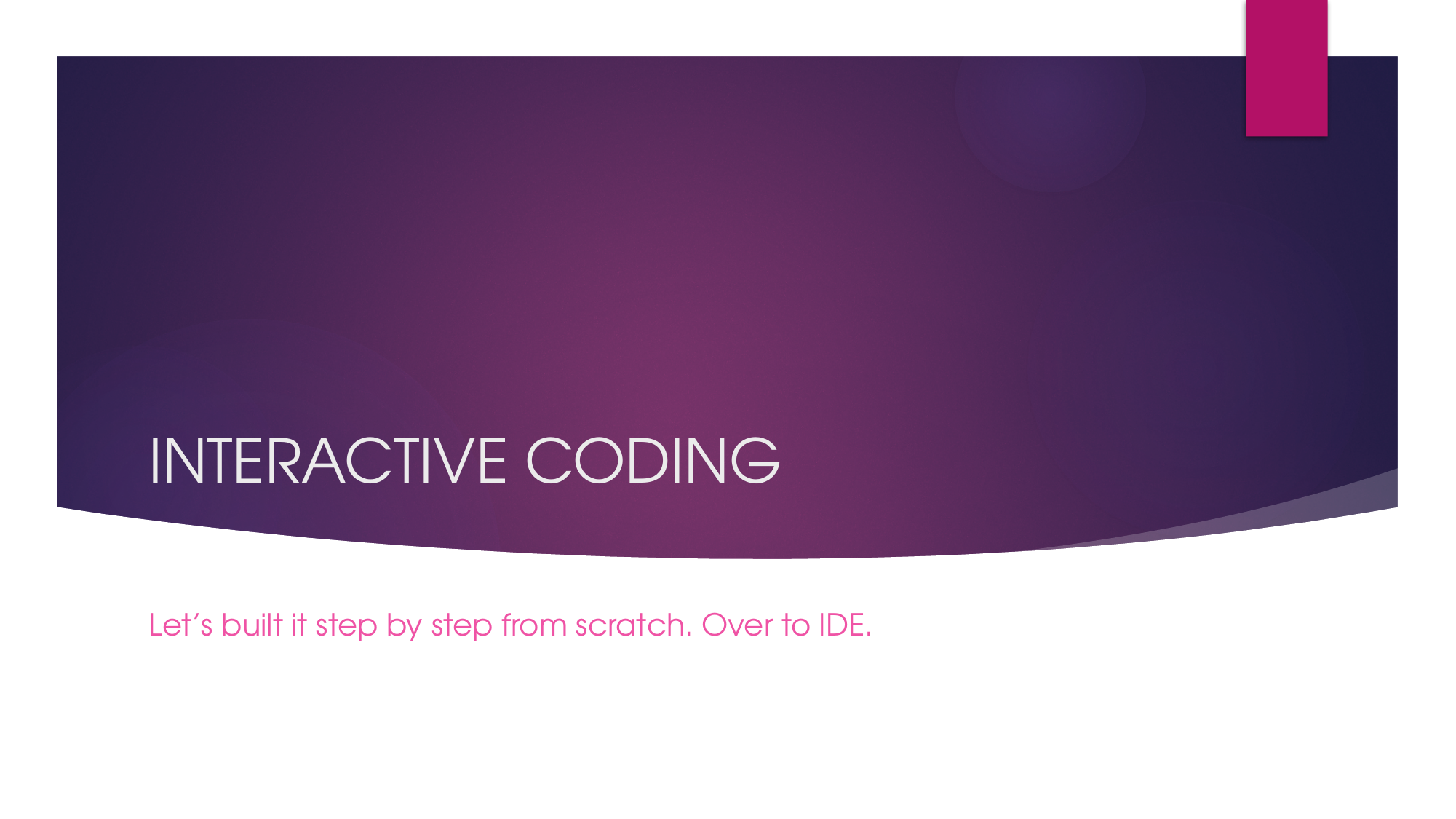

# INTERACTIVE CODING
Let’s built it step by step from scratch. Over to IDE.